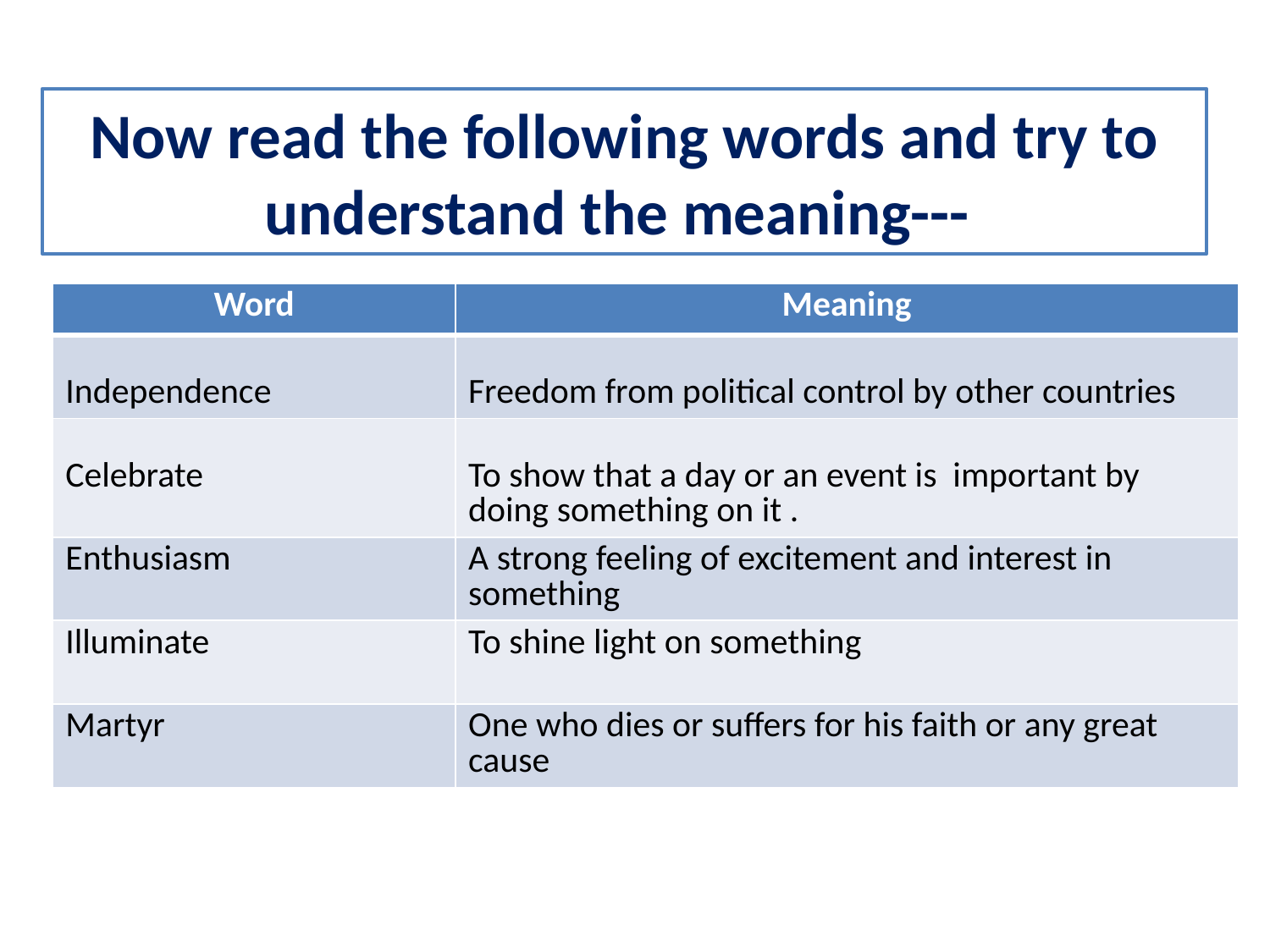

# Now read the following words and try to understand the meaning---
| Word | Meaning |
| --- | --- |
| Independence | Freedom from political control by other countries |
| Celebrate | To show that a day or an event is important by doing something on it . |
| Enthusiasm | A strong feeling of excitement and interest in something |
| Illuminate | To shine light on something |
| Martyr | One who dies or suffers for his faith or any great cause |